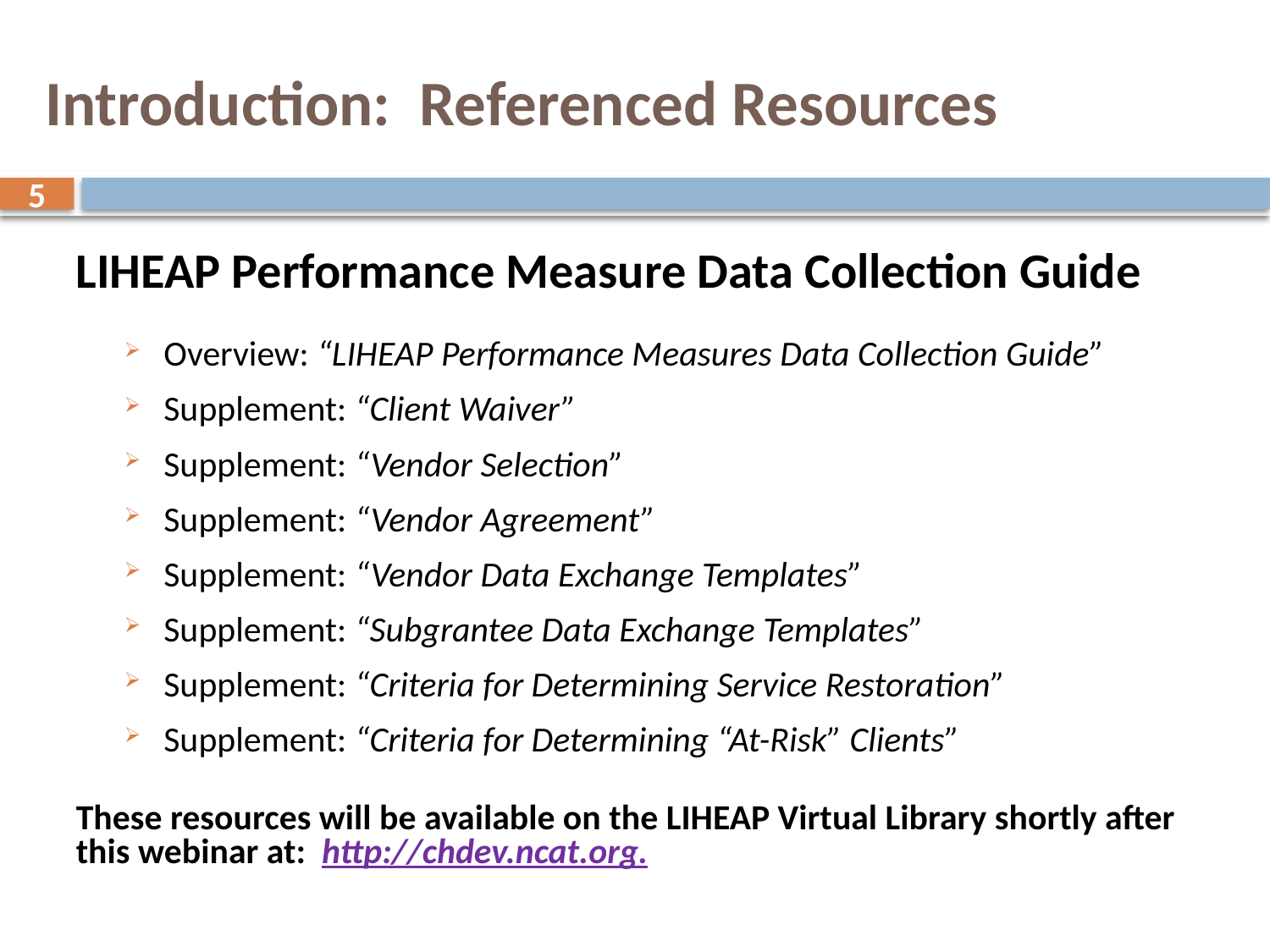

# Introduction:  Referenced Resources
5
LIHEAP Performance Measure Data Collection Guide

Overview: “LIHEAP Performance Measures Data Collection Guide”
Supplement: “Client Waiver”
Supplement: “Vendor Selection”
Supplement: “Vendor Agreement”
Supplement: “Vendor Data Exchange Templates”
Supplement: “Subgrantee Data Exchange Templates”
Supplement: “Criteria for Determining Service Restoration”
Supplement: “Criteria for Determining “At-Risk” Clients”

These resources will be available on the LIHEAP Virtual Library shortly after this webinar at:  http://chdev.ncat.org.